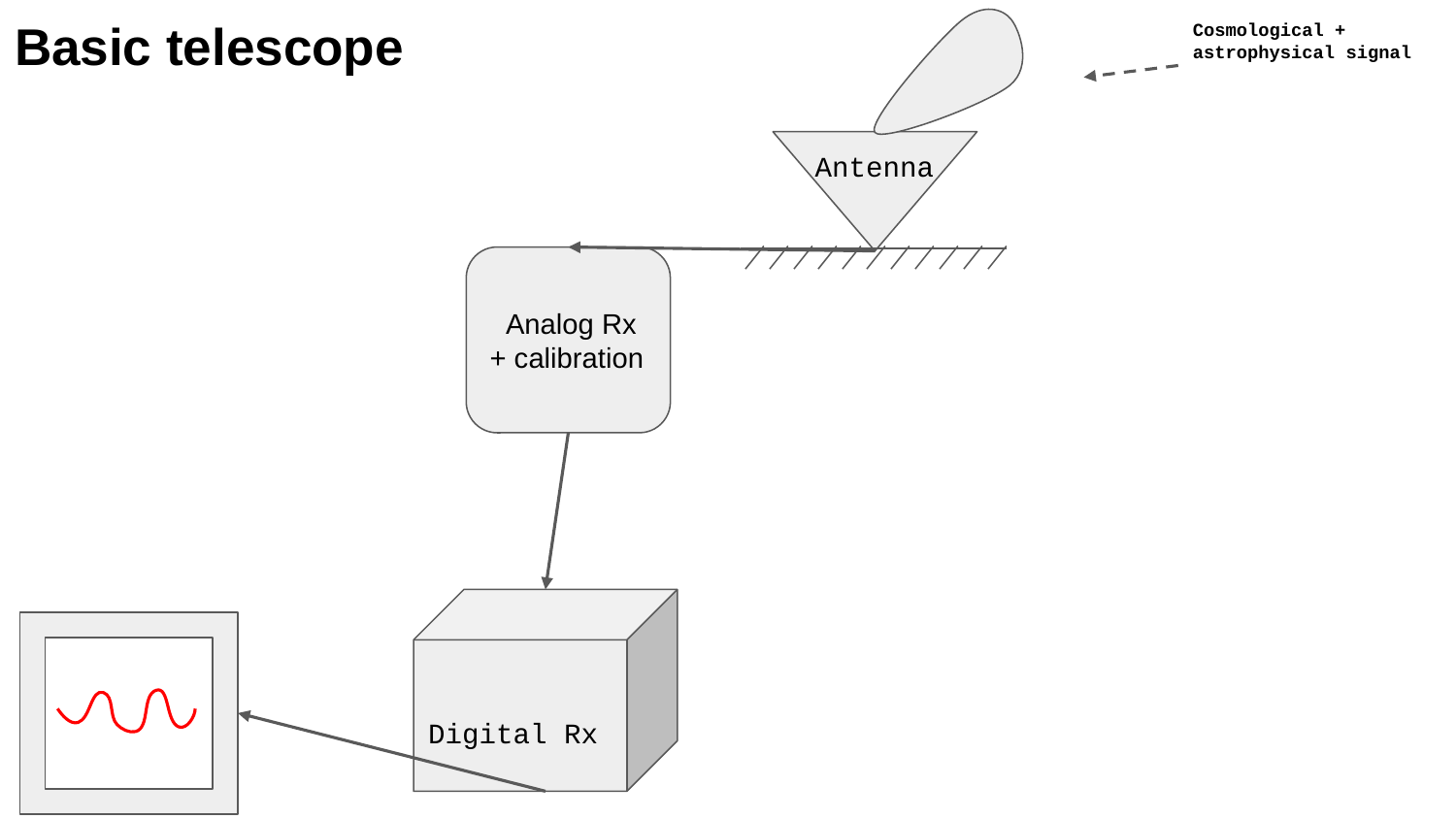

# Basic telescope

Antenna
  Analog Rx
+ calibration
    Digital Rx

Cosmological + astrophysical signal